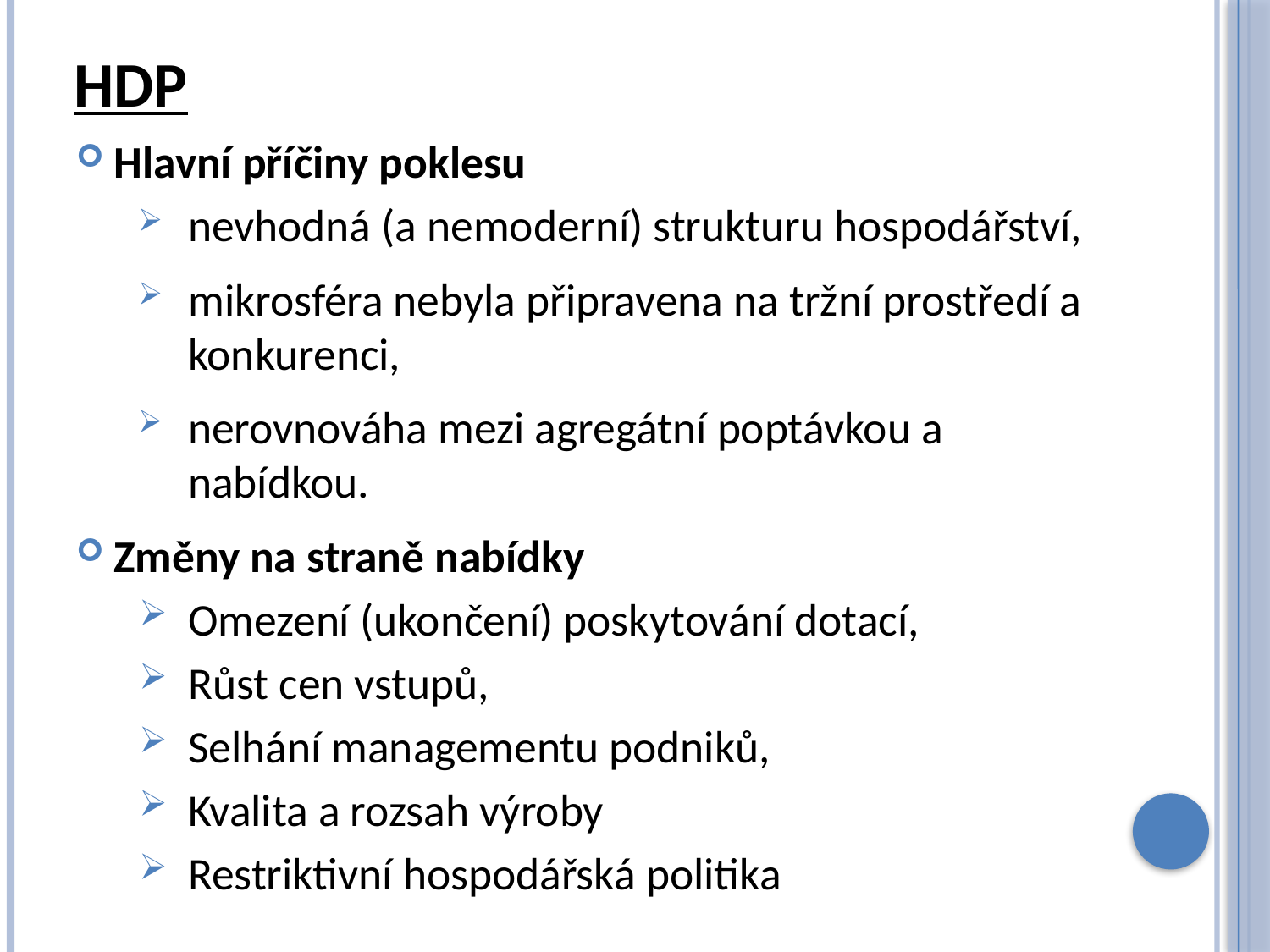

# HDP
Hlavní příčiny poklesu
nevhodná (a nemoderní) strukturu hospodářství,
mikrosféra nebyla připravena na tržní prostředí a konkurenci,
nerovnováha mezi agregátní poptávkou a nabídkou.
Změny na straně nabídky
Omezení (ukončení) poskytování dotací,
Růst cen vstupů,
Selhání managementu podniků,
Kvalita a rozsah výroby
Restriktivní hospodářská politika